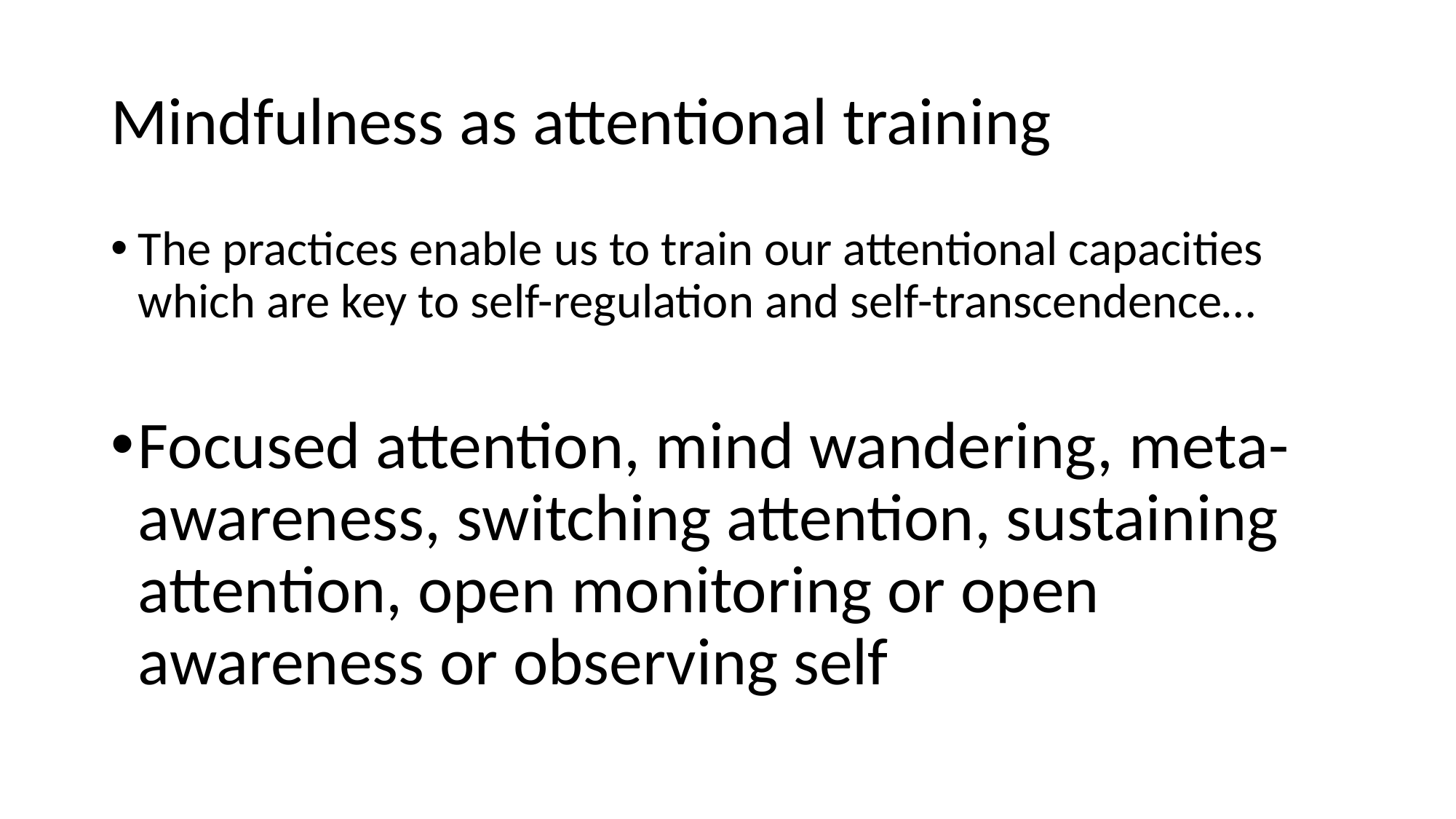

# Mindfulness as attentional training
The practices enable us to train our attentional capacities which are key to self-regulation and self-transcendence…

Focused attention, mind wandering, meta-awareness, switching attention, sustaining attention, open monitoring or open awareness or observing self